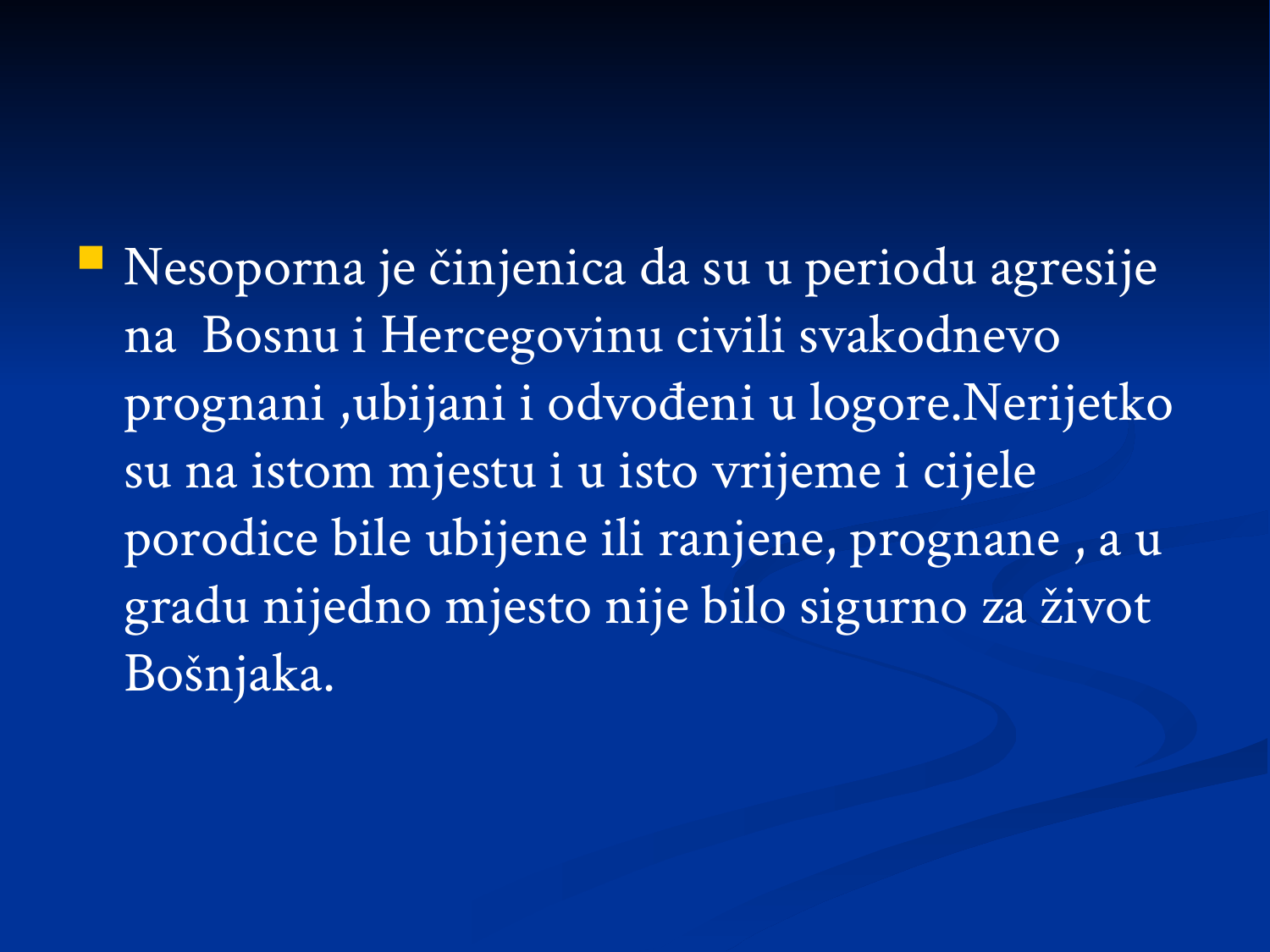

#
Nesoporna je činjenica da su u periodu agresije  na  Bosnu i Hercegovinu civili svakodnevo prognani ,ubijani i odvođeni u logore.Nerijetko su na istom mjestu i u isto vrijeme i cijele porodice bile ubijene ili ranjene, prognane , a u gradu nijedno mjesto nije bilo sigurno za život Bošnjaka.